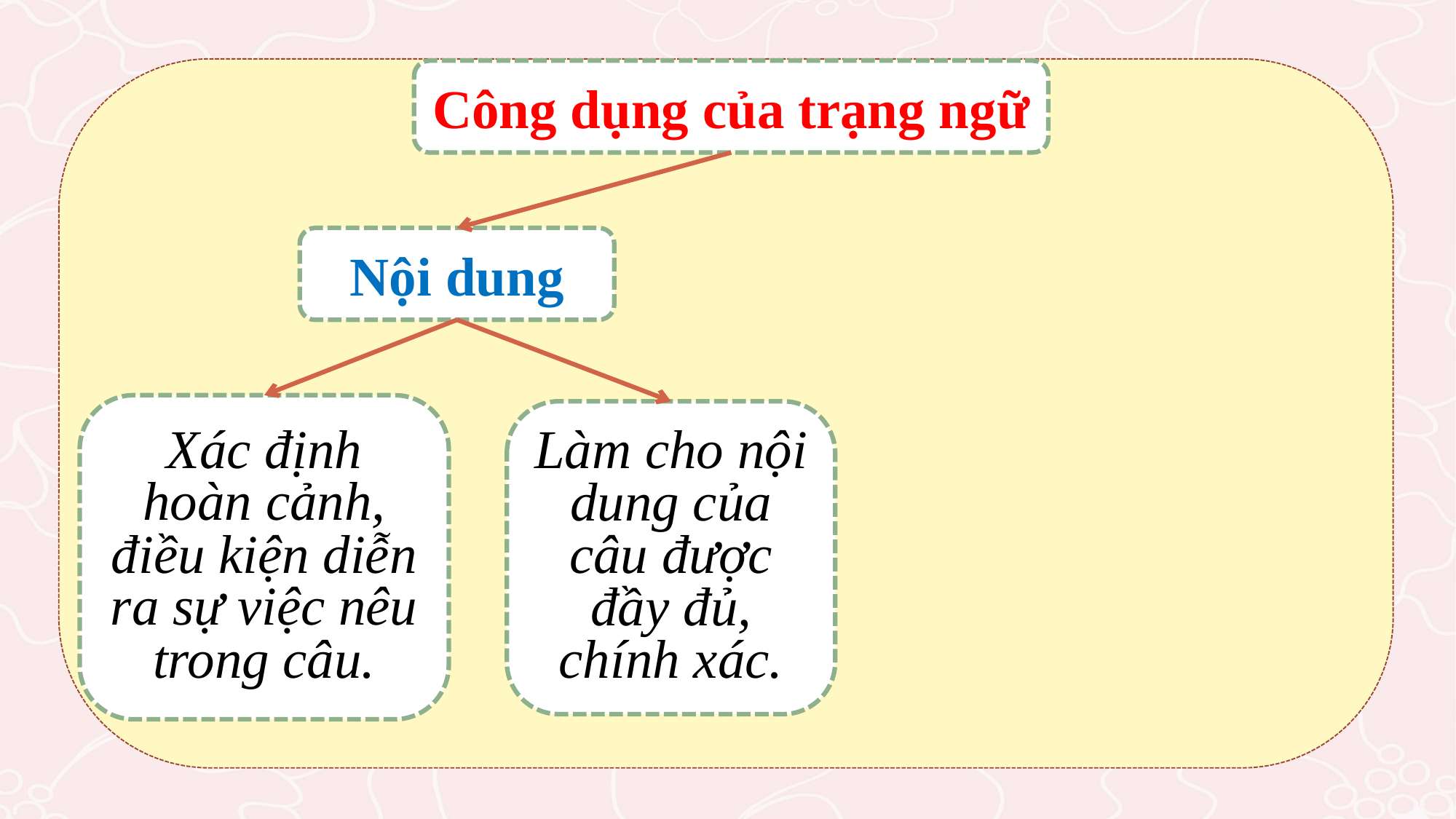

Công dụng của trạng ngữ
Nội dung
Xác định hoàn cảnh, điều kiện diễn ra sự việc nêu trong câu.
Làm cho nội dung của câu được đầy đủ, chính xác.